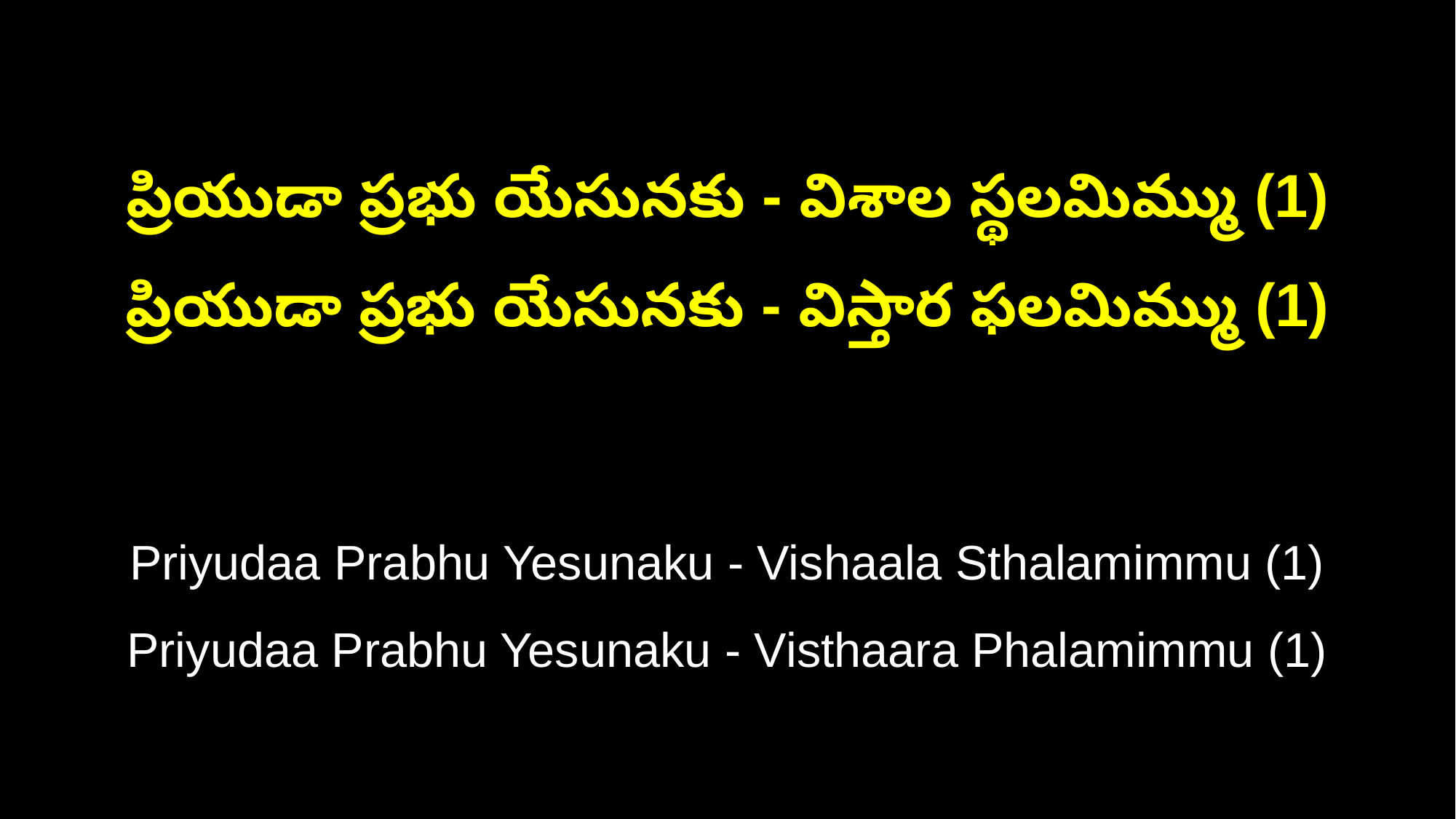

ప్రియుడా ప్రభు యేసునకు - విశాల స్థలమిమ్ము (1)
ప్రియుడా ప్రభు యేసునకు - విస్తార ఫలమిమ్ము (1)
Priyudaa Prabhu Yesunaku - Vishaala Sthalamimmu (1)
Priyudaa Prabhu Yesunaku - Visthaara Phalamimmu (1)